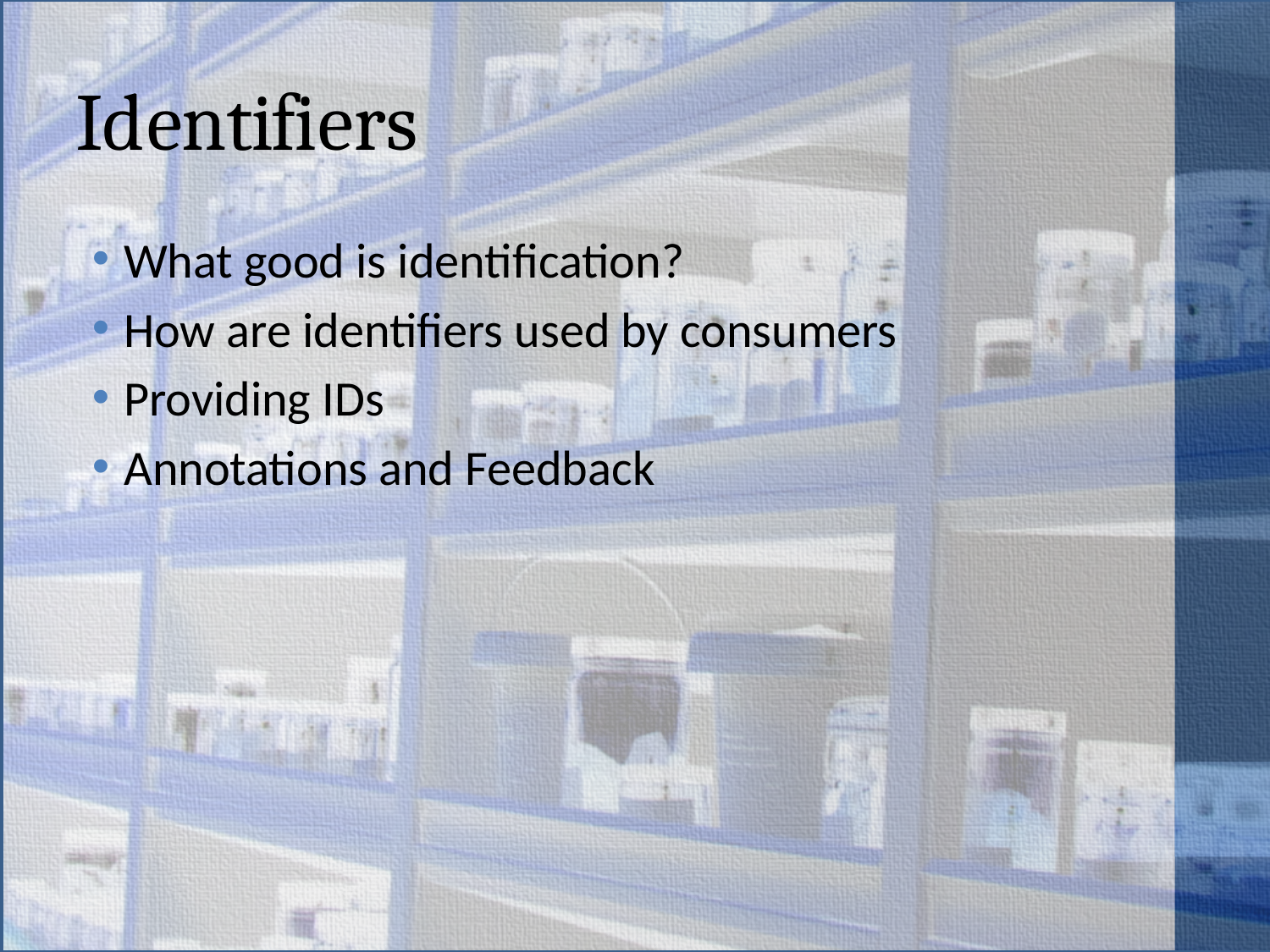

# Identifiers
What good is identification?
How are identifiers used by consumers
Providing IDs
Annotations and Feedback